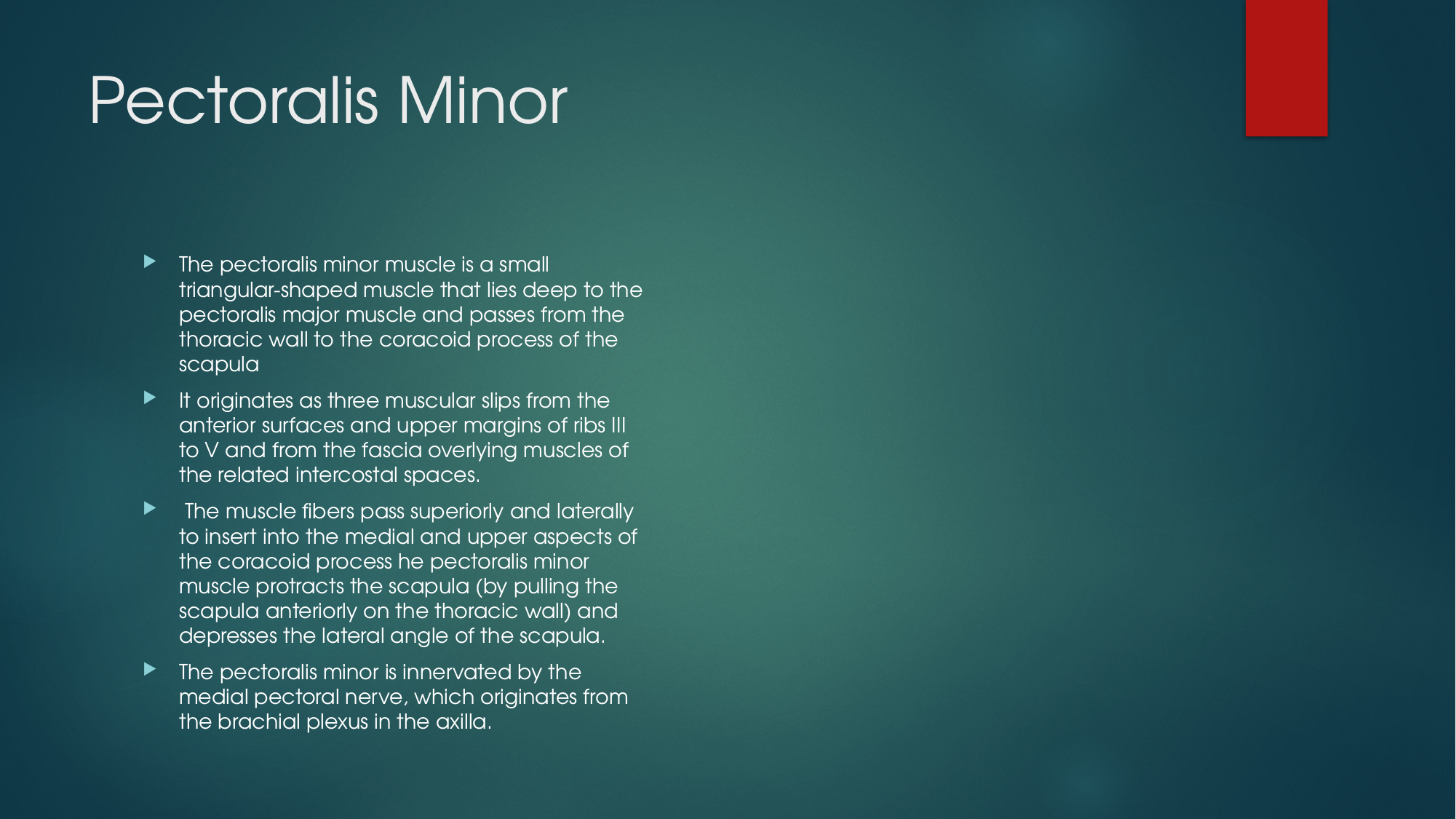

# Pectoralis Minor

The pectoralis minor muscle is a small triangular-shaped muscle that lies deep to the pectoralis major muscle and passes from the thoracic wall to the coracoid process of the scapula
It originates as three muscular slips from the anterior surfaces and upper margins of ribs III to V and from the fascia overlying muscles of the related intercostal spaces.
 The muscle fibers pass superiorly and laterally to insert into the medial and upper aspects of the coracoid process he pectoralis minor muscle protracts the scapula (by pulling the scapula anteriorly on the thoracic wall) and depresses the lateral angle of the scapula.
The pectoralis minor is innervated by the medial pectoral nerve, which originates from the brachial plexus in the axilla.